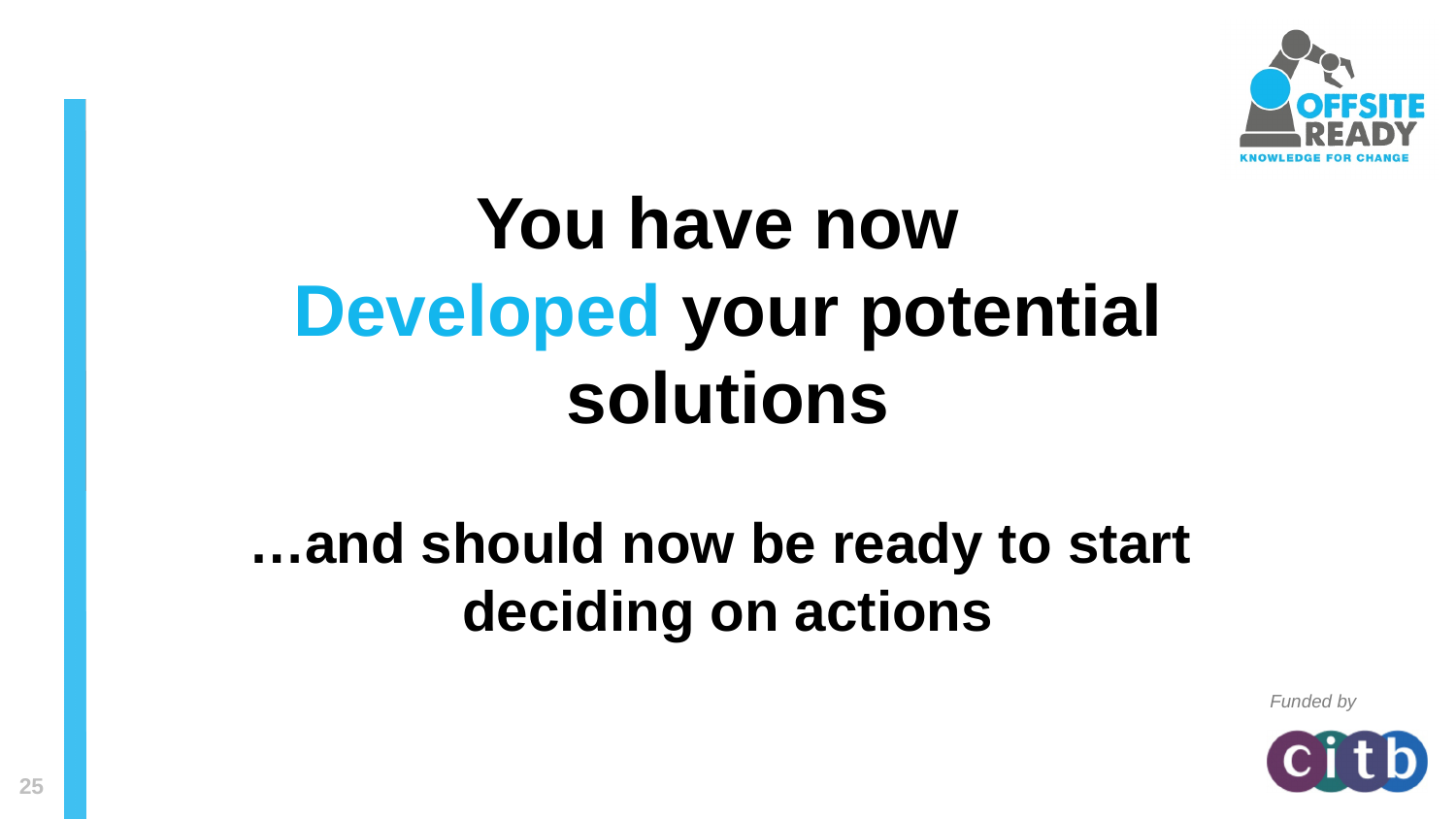

You have now
Developed your potential solutions

…and should now be ready to start
deciding on actions